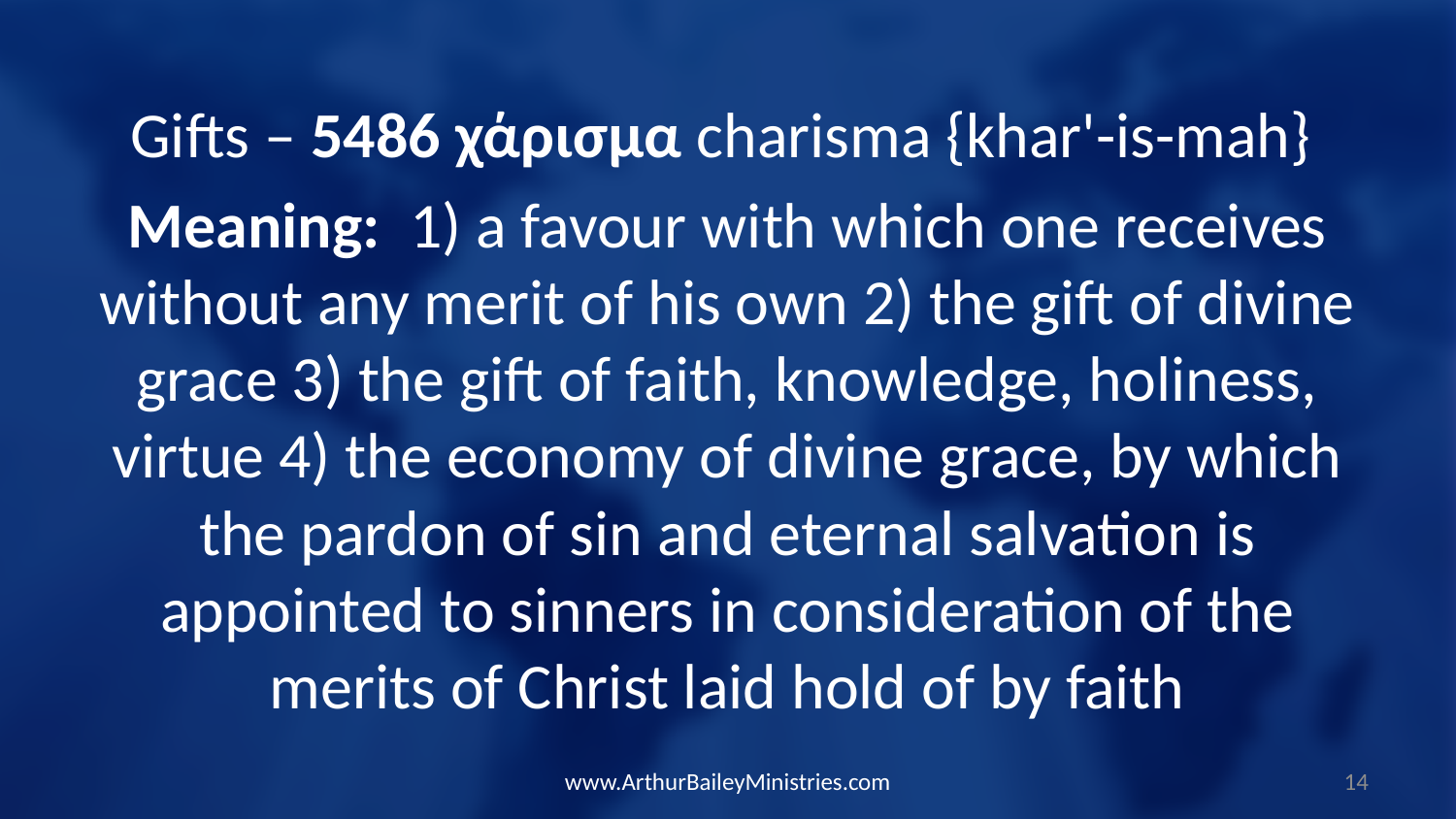

Gifts – 5486 χάρισμα charisma {khar'-is-mah}
Meaning:  1) a favour with which one receives without any merit of his own 2) the gift of divine grace 3) the gift of faith, knowledge, holiness, virtue 4) the economy of divine grace, by which the pardon of sin and eternal salvation is appointed to sinners in consideration of the merits of Christ laid hold of by faith
www.ArthurBaileyMinistries.com
14